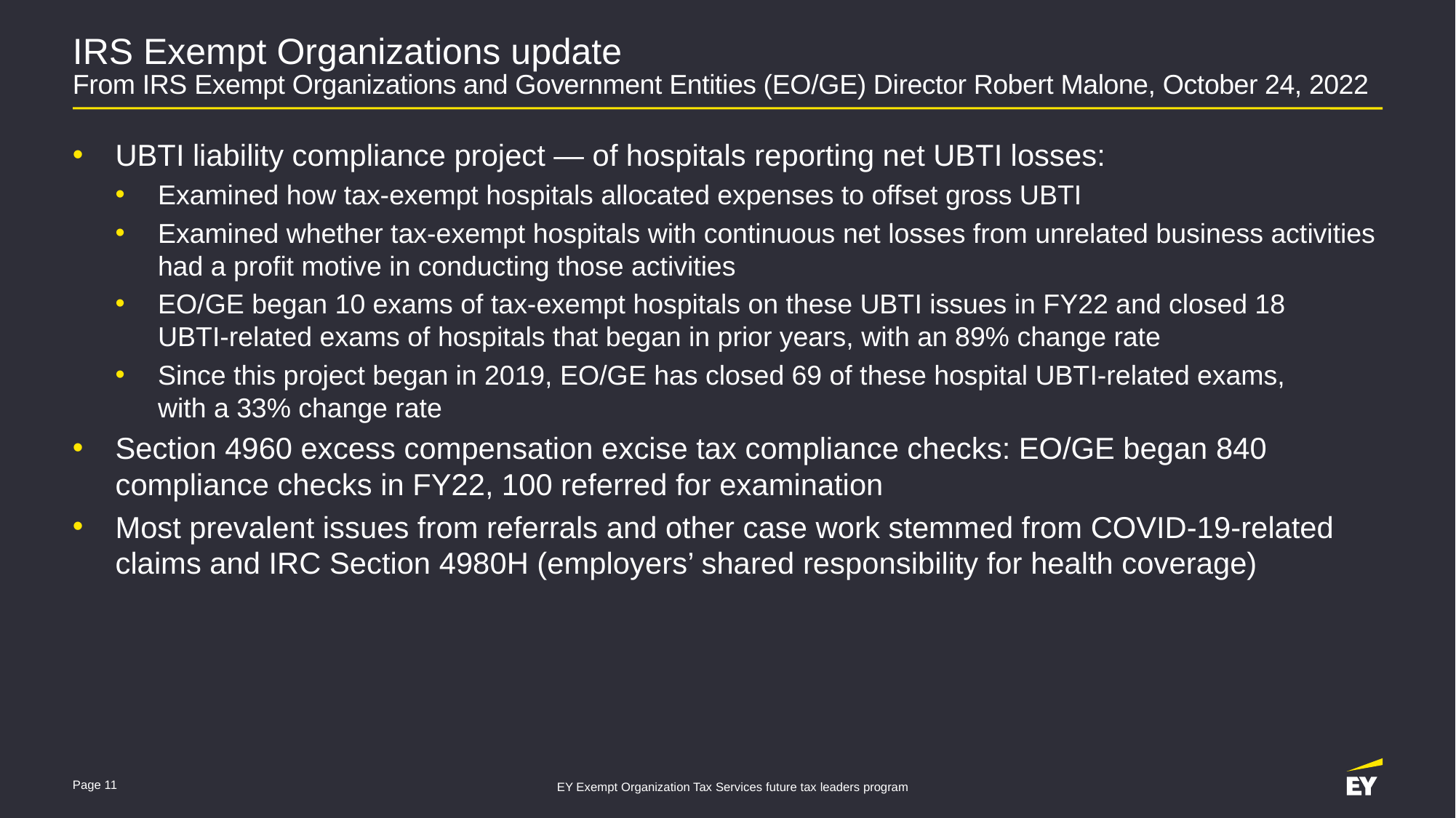

# IRS Exempt Organizations update From IRS Exempt Organizations and Government Entities (EO/GE) Director Robert Malone, October 24, 2022
UBTI liability compliance project — of hospitals reporting net UBTI losses:
Examined how tax-exempt hospitals allocated expenses to offset gross UBTI
Examined whether tax-exempt hospitals with continuous net losses from unrelated business activities had a profit motive in conducting those activities
EO/GE began 10 exams of tax-exempt hospitals on these UBTI issues in FY22 and closed 18
UBTI-related exams of hospitals that began in prior years, with an 89% change rate
Since this project began in 2019, EO/GE has closed 69 of these hospital UBTI-related exams, with a 33% change rate
Section 4960 excess compensation excise tax compliance checks: EO/GE began 840 compliance checks in FY22, 100 referred for examination
Most prevalent issues from referrals and other case work stemmed from COVID-19-related claims and IRC Section 4980H (employers’ shared responsibility for health coverage)